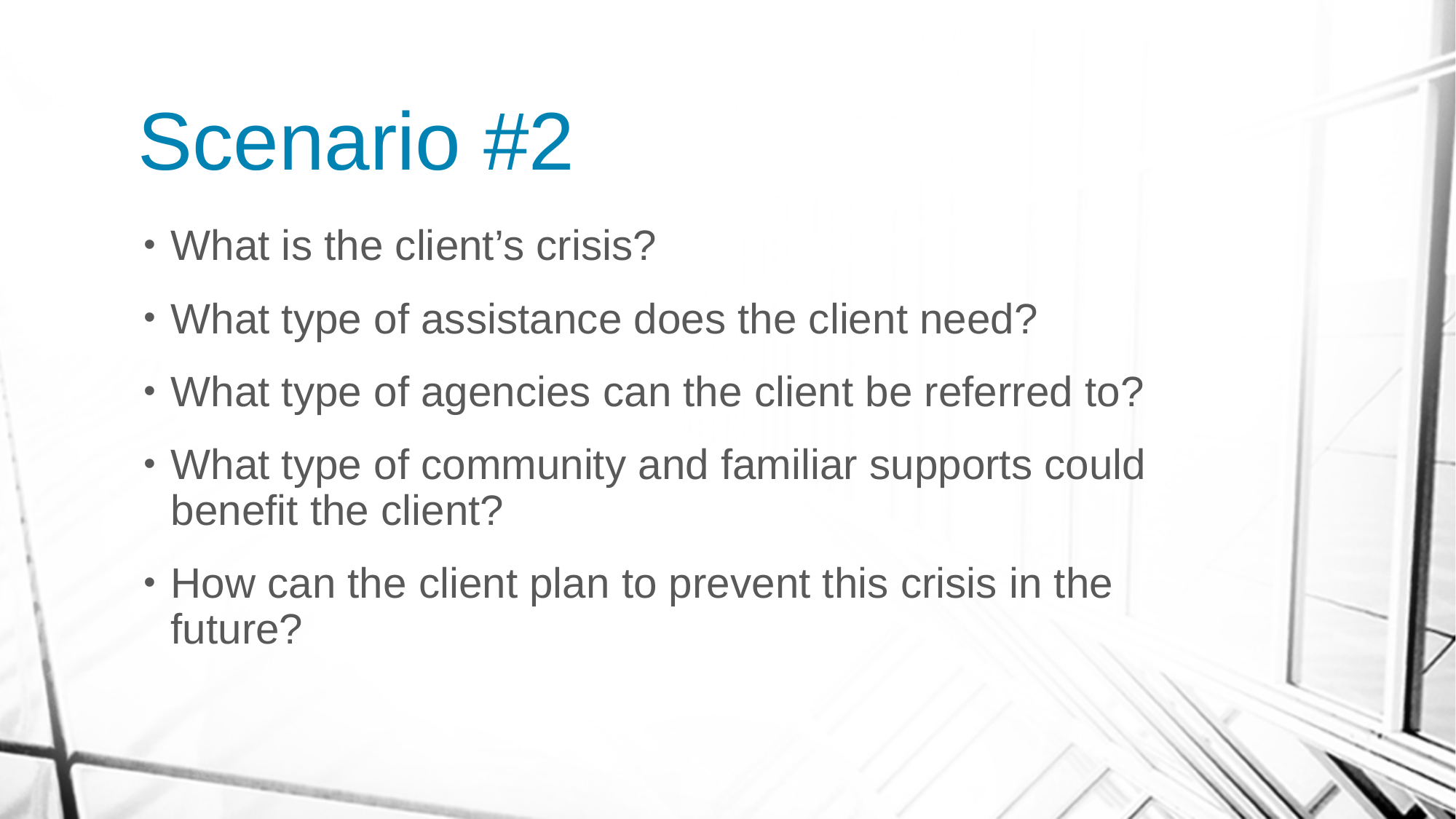

# Scenario #2
What is the client’s crisis?
What type of assistance does the client need?
What type of agencies can the client be referred to?
What type of community and familiar supports could benefit the client?
How can the client plan to prevent this crisis in the future?